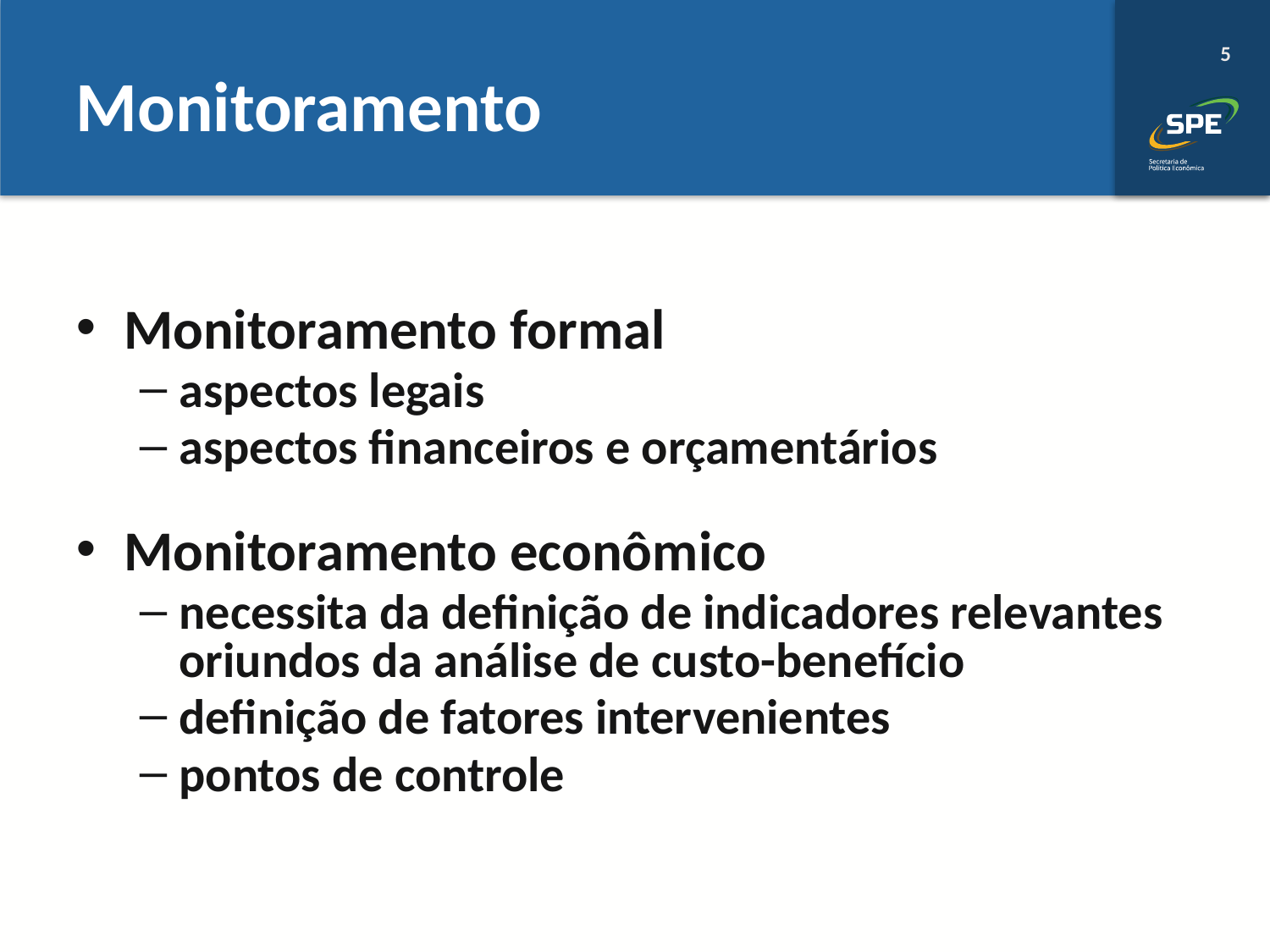

# Monitoramento

Monitoramento formal
aspectos legais
aspectos financeiros e orçamentários
Monitoramento econômico
necessita da definição de indicadores relevantes oriundos da análise de custo-benefício
definição de fatores intervenientes
pontos de controle